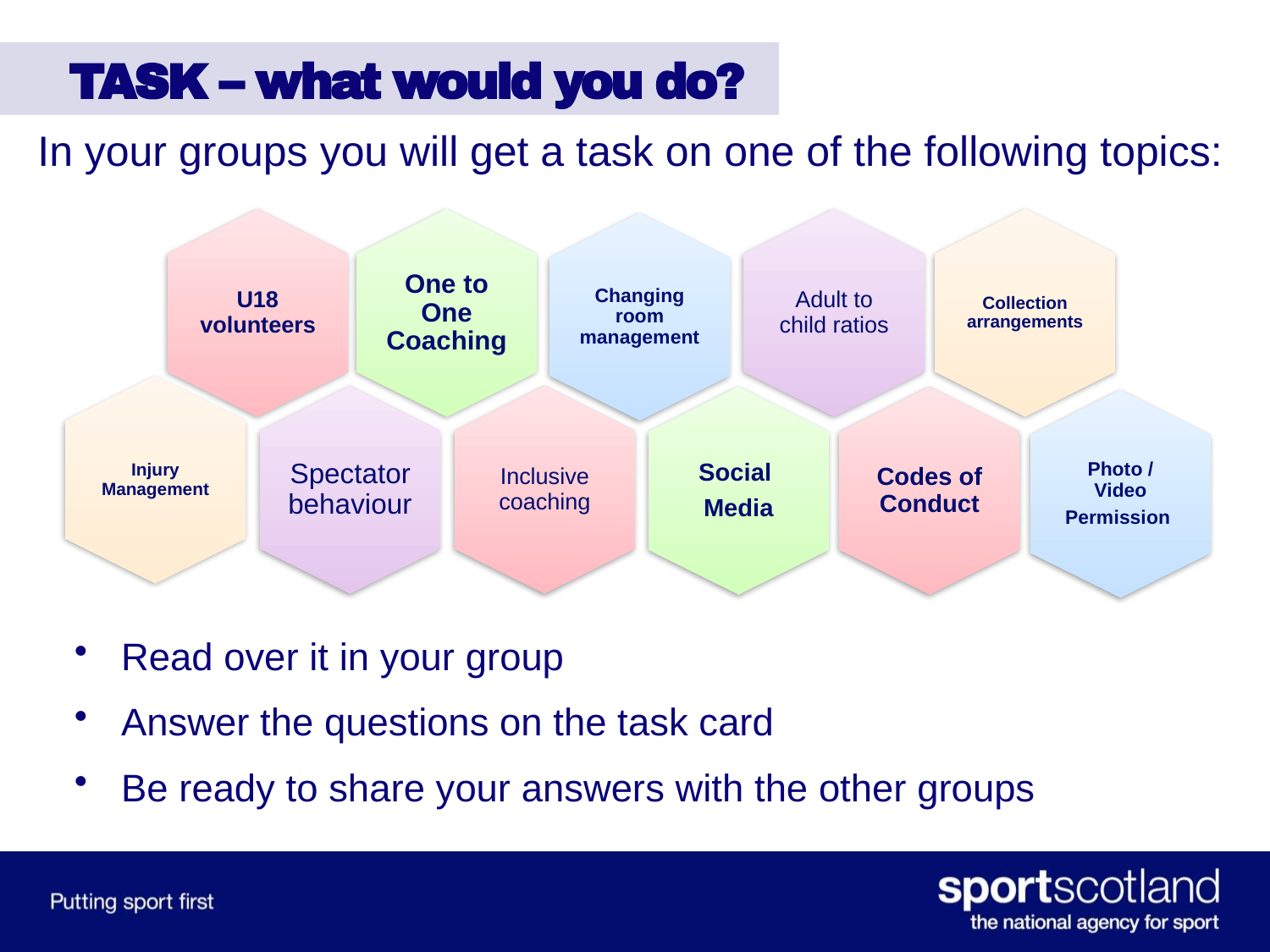

# TASK – what would you do?
In your groups you will get a task on one of the following topics:

Codes of Conduct
One to One Coaching
Injury Management
Spectator behaviour
Photo / Video
Permission
U18 volunteers
Social
Media
Collection arrangements
Adult to child ratios
Changing room management
Inclusive coaching

Read over it in your group
Answer the questions on the task card
Be ready to share your answers with the other groups